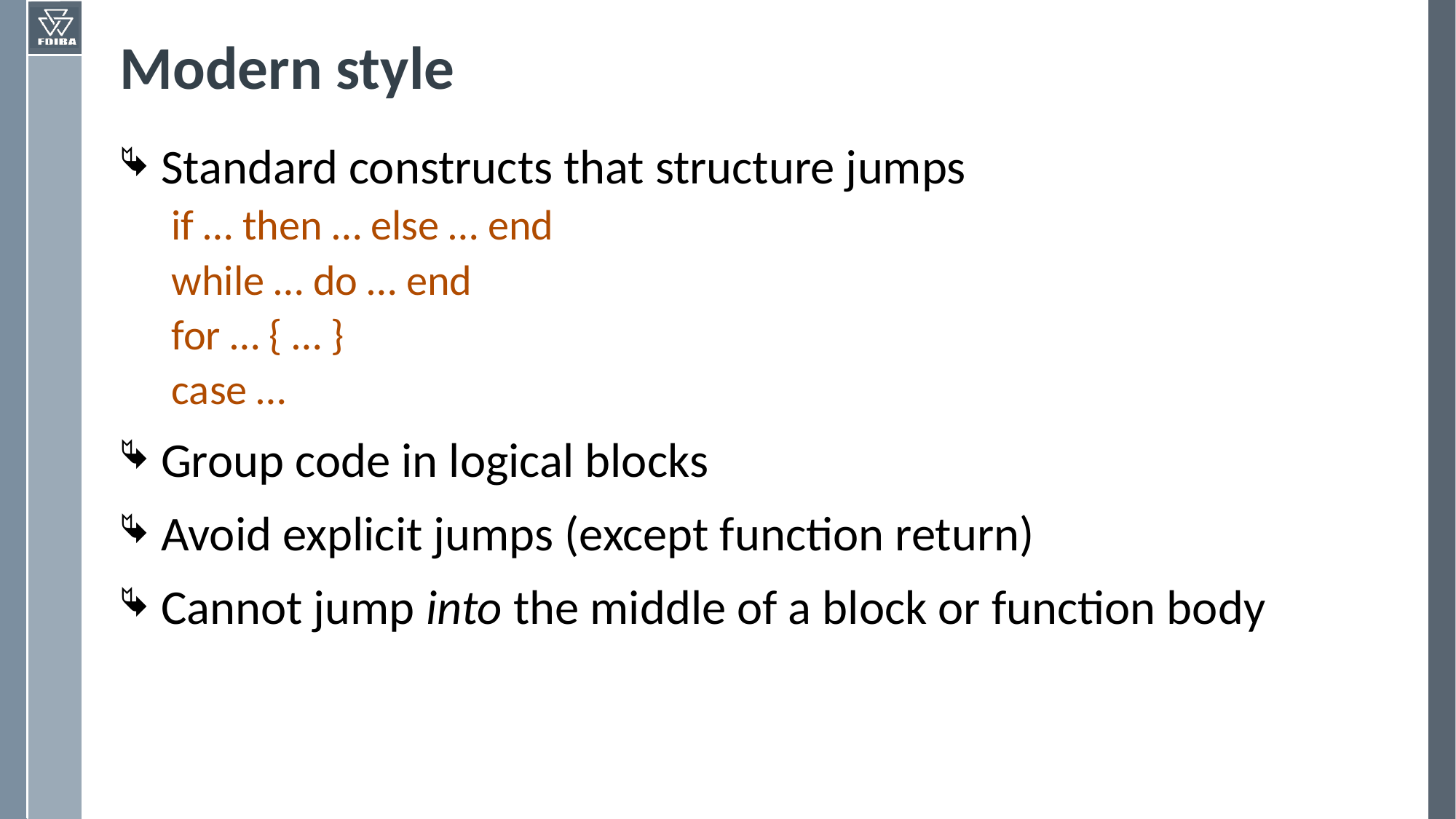

# Modern style
Standard constructs that structure jumps
if … then … else … end
while … do … end
for … { … }
case …
Group code in logical blocks
Avoid explicit jumps (except function return)
Cannot jump into the middle of a block or function body